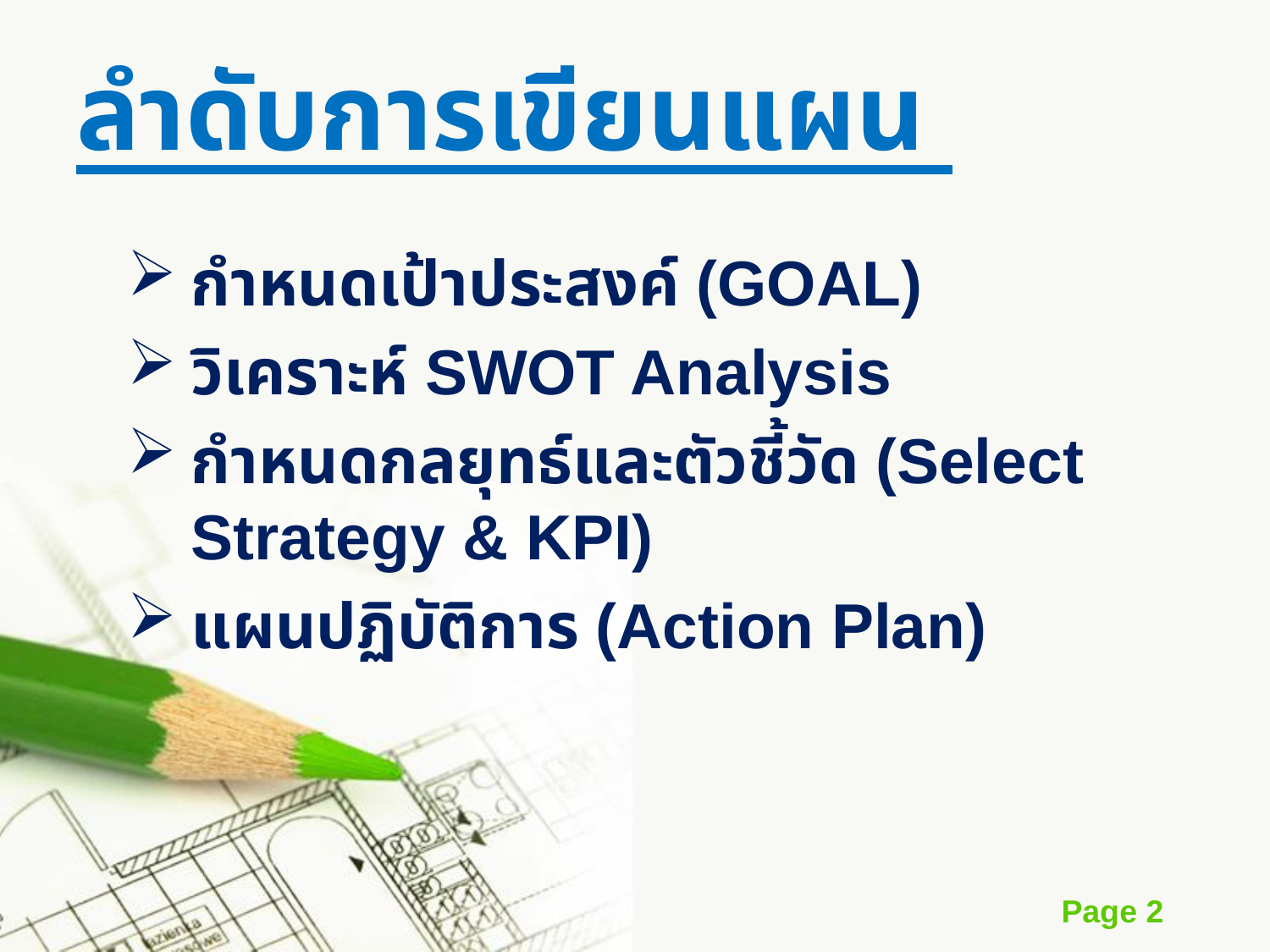

# ลำดับการเขียนแผน
กำหนดเป้าประสงค์ (GOAL)
วิเคราะห์ SWOT Analysis
กำหนดกลยุทธ์และตัวชี้วัด (Select Strategy & KPI)
แผนปฏิบัติการ (Action Plan)